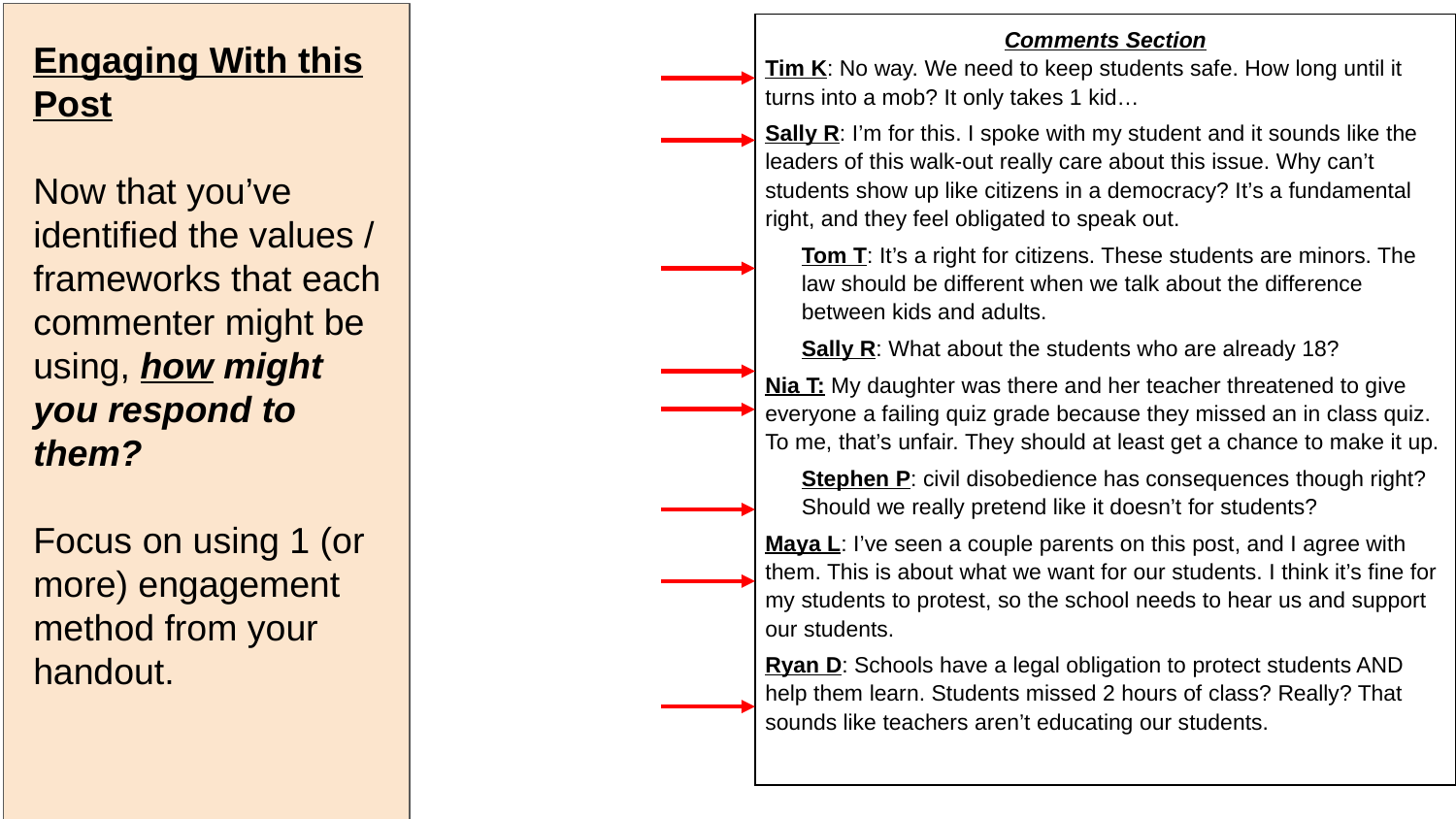

| Comments Section Tim K: No way. We need to keep students safe. How long until it turns into a mob? It only takes 1 kid… Sally R: I’m for this. I spoke with my student and it sounds like the leaders of this walk-out really care about this issue. Why can’t students show up like citizens in a democracy? It’s a fundamental right, and they feel obligated to speak out. Tom T: It’s a right for citizens. These students are minors. The law should be different when we talk about the difference between kids and adults. Sally R: What about the students who are already 18? Nia T: My daughter was there and her teacher threatened to give everyone a failing quiz grade because they missed an in class quiz. To me, that’s unfair. They should at least get a chance to make it up. Stephen P: civil disobedience has consequences though right? Should we really pretend like it doesn’t for students? Maya L: I’ve seen a couple parents on this post, and I agree with them. This is about what we want for our students. I think it’s fine for my students to protest, so the school needs to hear us and support our students. Ryan D: Schools have a legal obligation to protect students AND help them learn. Students missed 2 hours of class? Really? That sounds like teachers aren’t educating our students. |
| --- |
Engaging With this Post

Now that you’ve identified the values / frameworks that each commenter might be using, how might you respond to them?

Focus on using 1 (or more) engagement method from your handout.